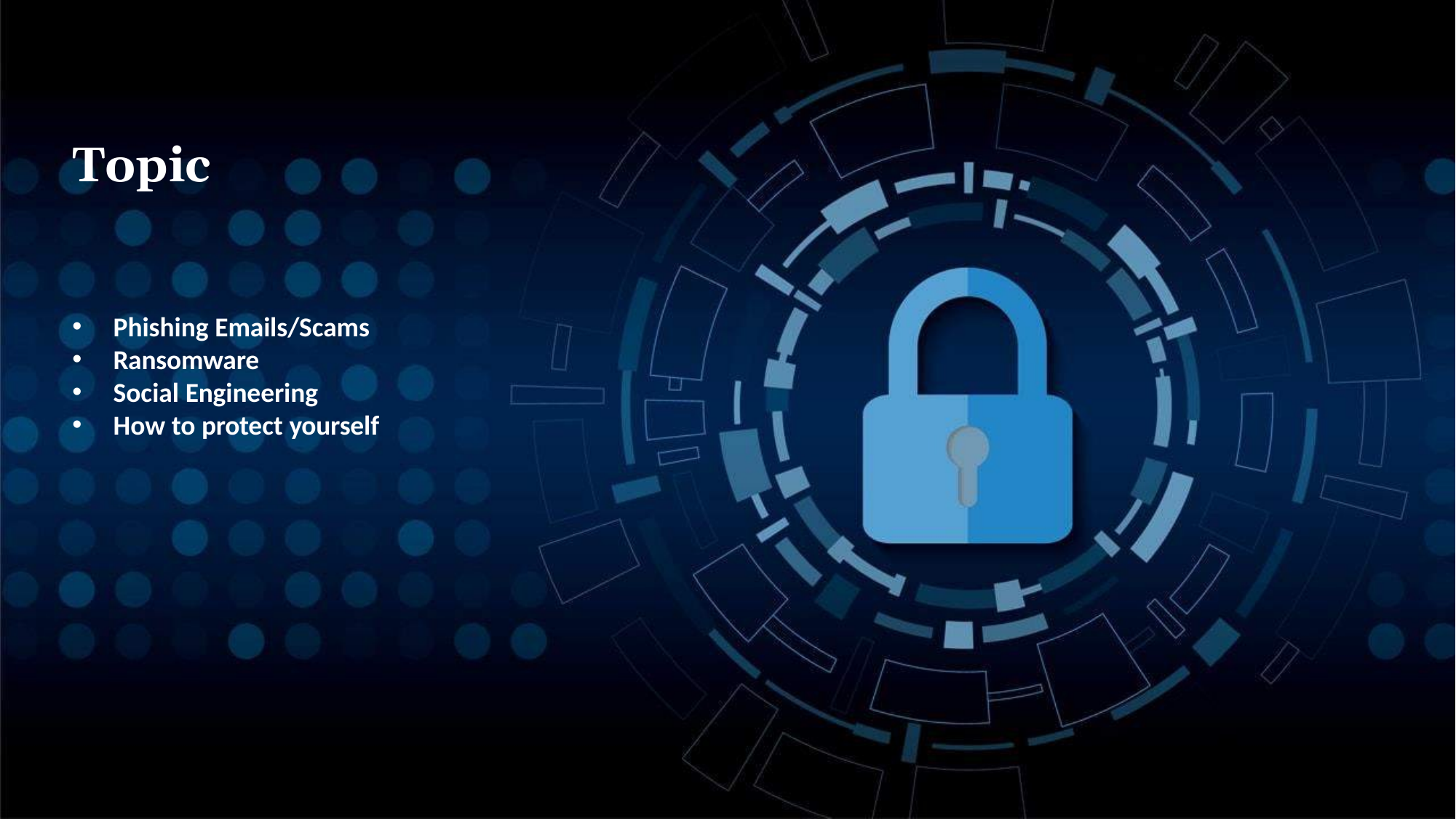

# Topic
Phishing Emails/Scams
Ransomware
Social Engineering
How to protect yourself